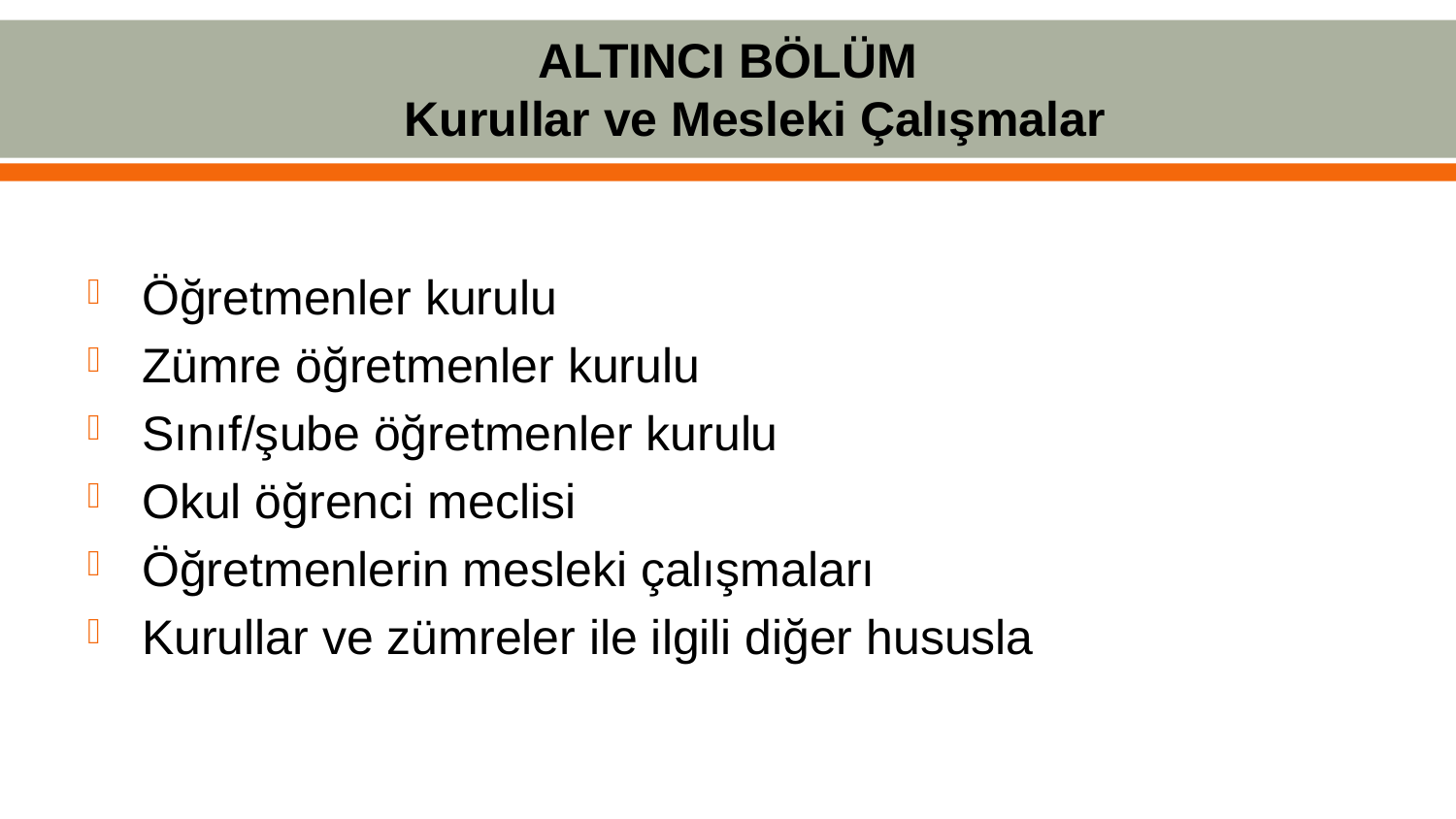

# ALTINCI BÖLÜM Kurullar ve Mesleki Çalışmalar

Öğretmenler kurulu
Zümre öğretmenler kurulu
Sınıf/şube öğretmenler kurulu
Okul öğrenci meclisi
Öğretmenlerin mesleki çalışmaları
Kurullar ve zümreler ile ilgili diğer hususla